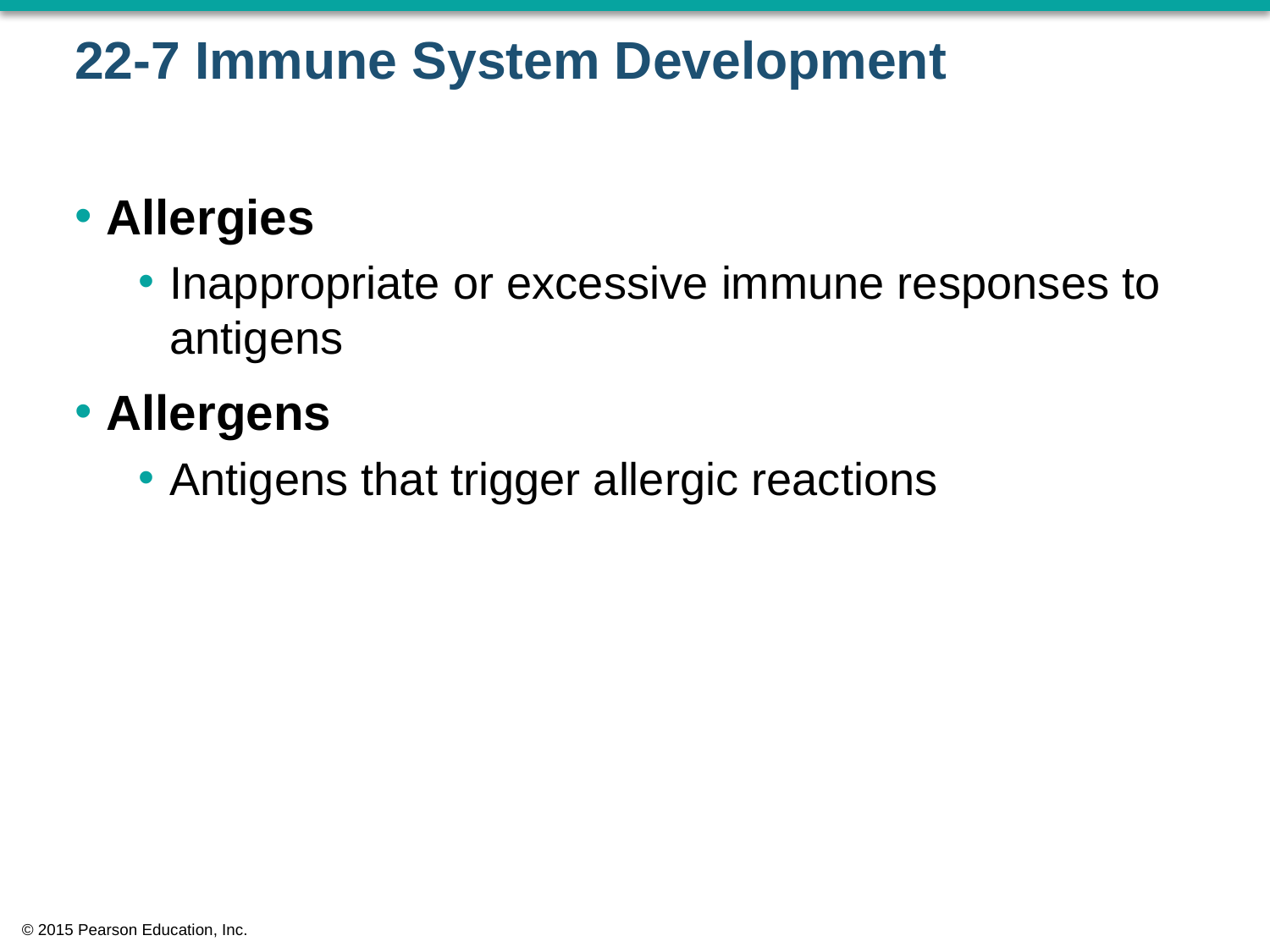

# 22-7 Immune System Development
Allergies
Inappropriate or excessive immune responses to antigens
Allergens
Antigens that trigger allergic reactions